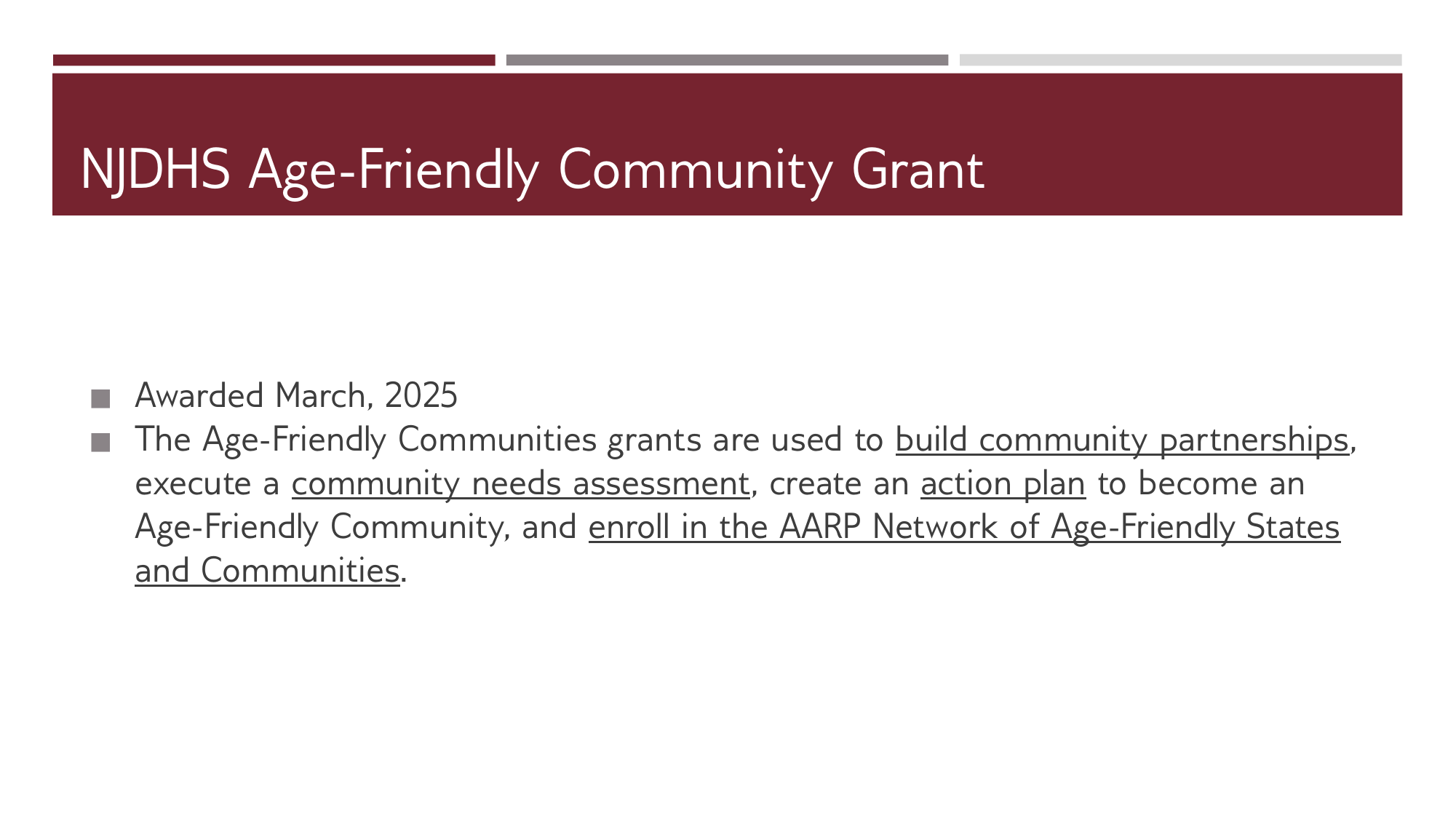

# NJDHS Age-Friendly Community Grant
Awarded March, 2025
The Age-Friendly Communities grants are used to build community partnerships, execute a community needs assessment, create an action plan to become an Age-Friendly Community, and enroll in the AARP Network of Age-Friendly States and Communities.